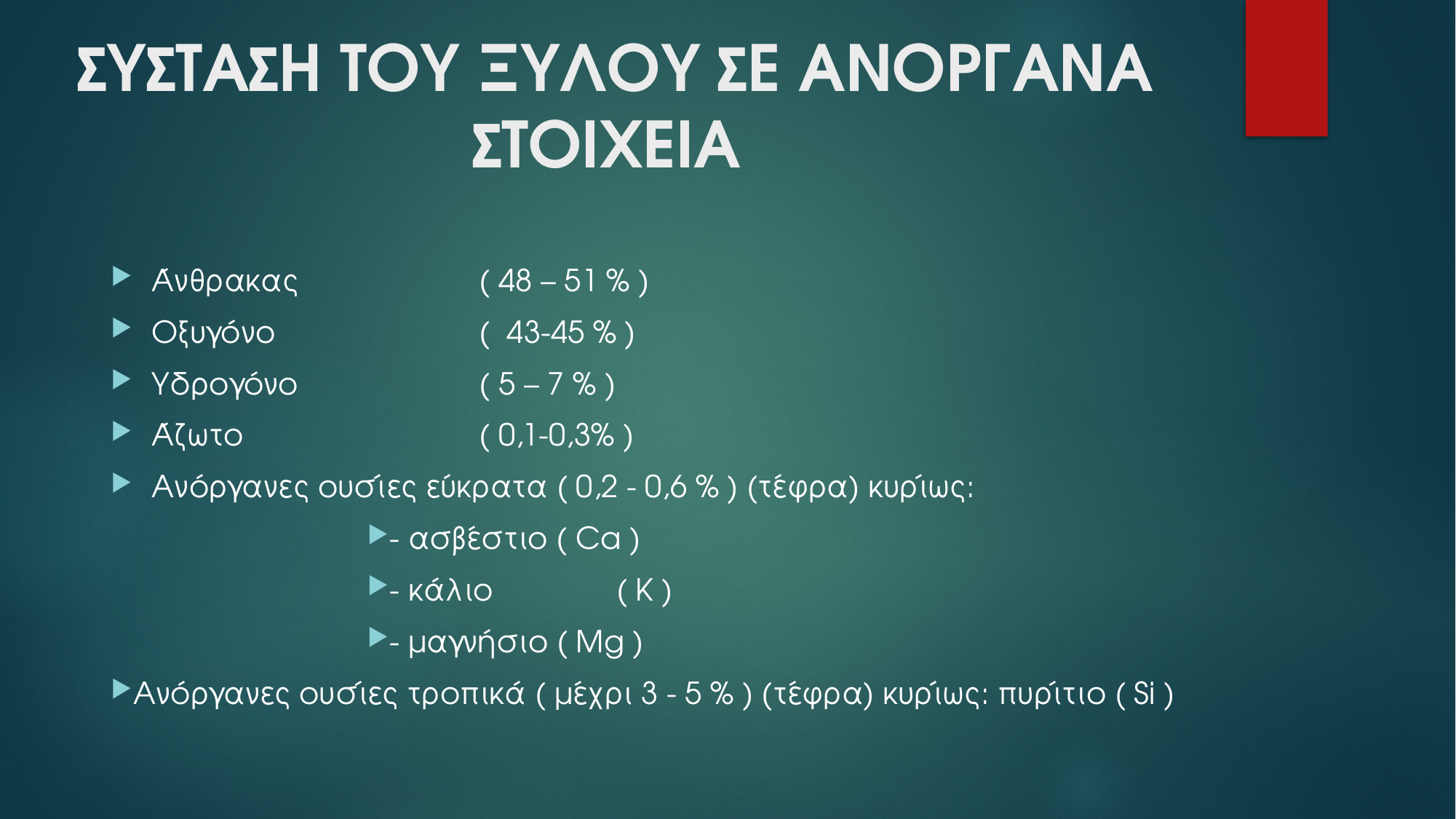

# ΣΥΣΤΑΣΗ ΤΟΥ ΞΥΛΟΥ ΣΕ ΑΝΟΡΓΑΝΑ ΣΤΟΙΧΕΙΑ
Άνθρακας 		( 48 – 51 % )
Οξυγόνο 		(  43-45 % )
Υδρογόνο 		( 5 – 7 % )
Άζωτο 			( 0,1-0,3% )
Ανόργανες ουσίες εύκρατα ( 0,2 - 0,6 % ) (τέφρα) κυρίως:
- ασβέστιο ( Ca )
- κάλιο		 ( K )
- μαγνήσιο ( Mg )
Ανόργανες ουσίες τροπικά ( μέχρι 3 - 5 % ) (τέφρα) κυρίως: πυρίτιο ( Si )